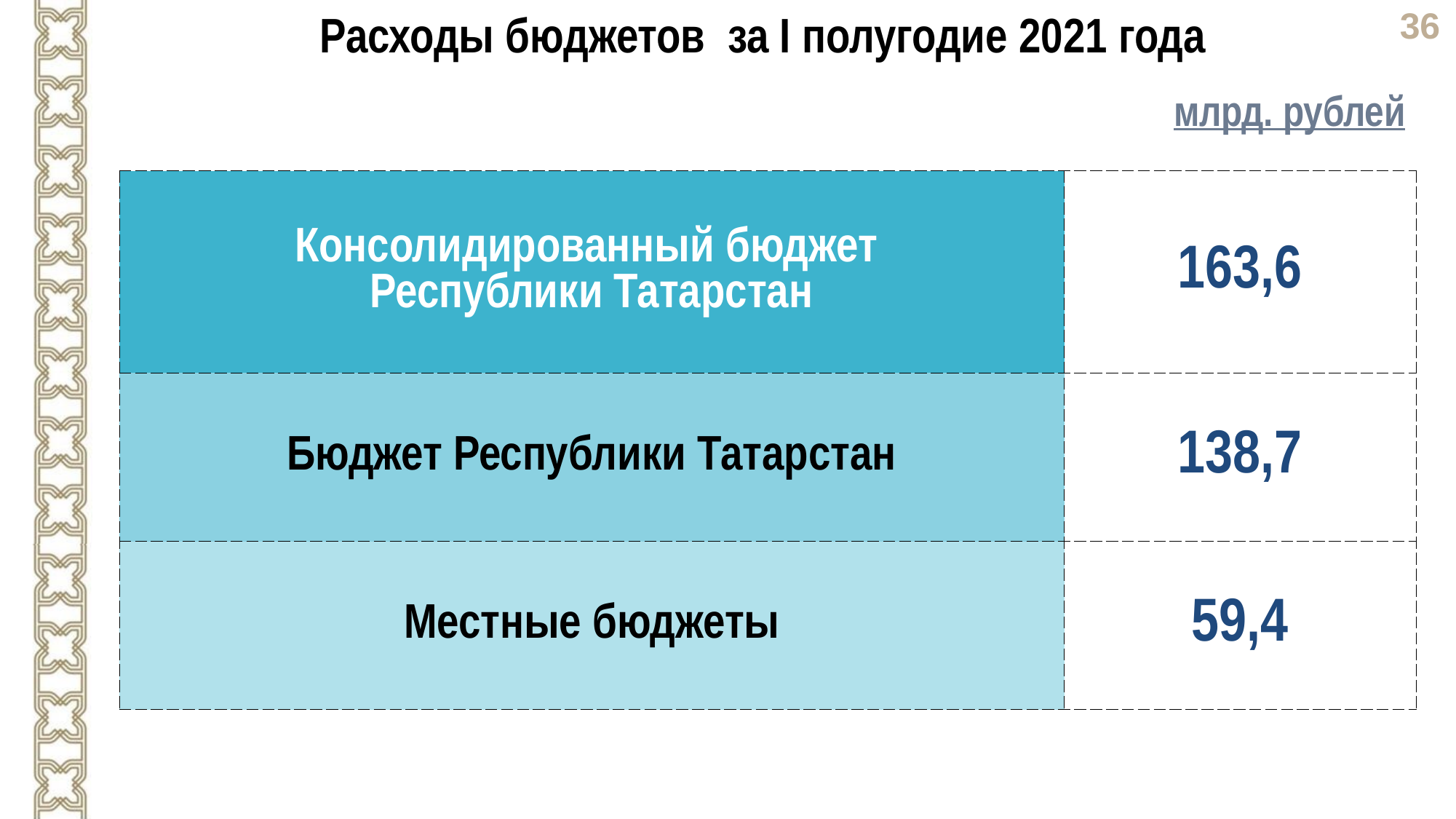

Расходы бюджетов  за I полугодие 2021 года

млрд. рублей
| Консолидированный бюджет Республики Татарстан | 163,6 |
| --- | --- |
| Бюджет Республики Татарстан | 138,7 |
| Местные бюджеты | 59,4 |